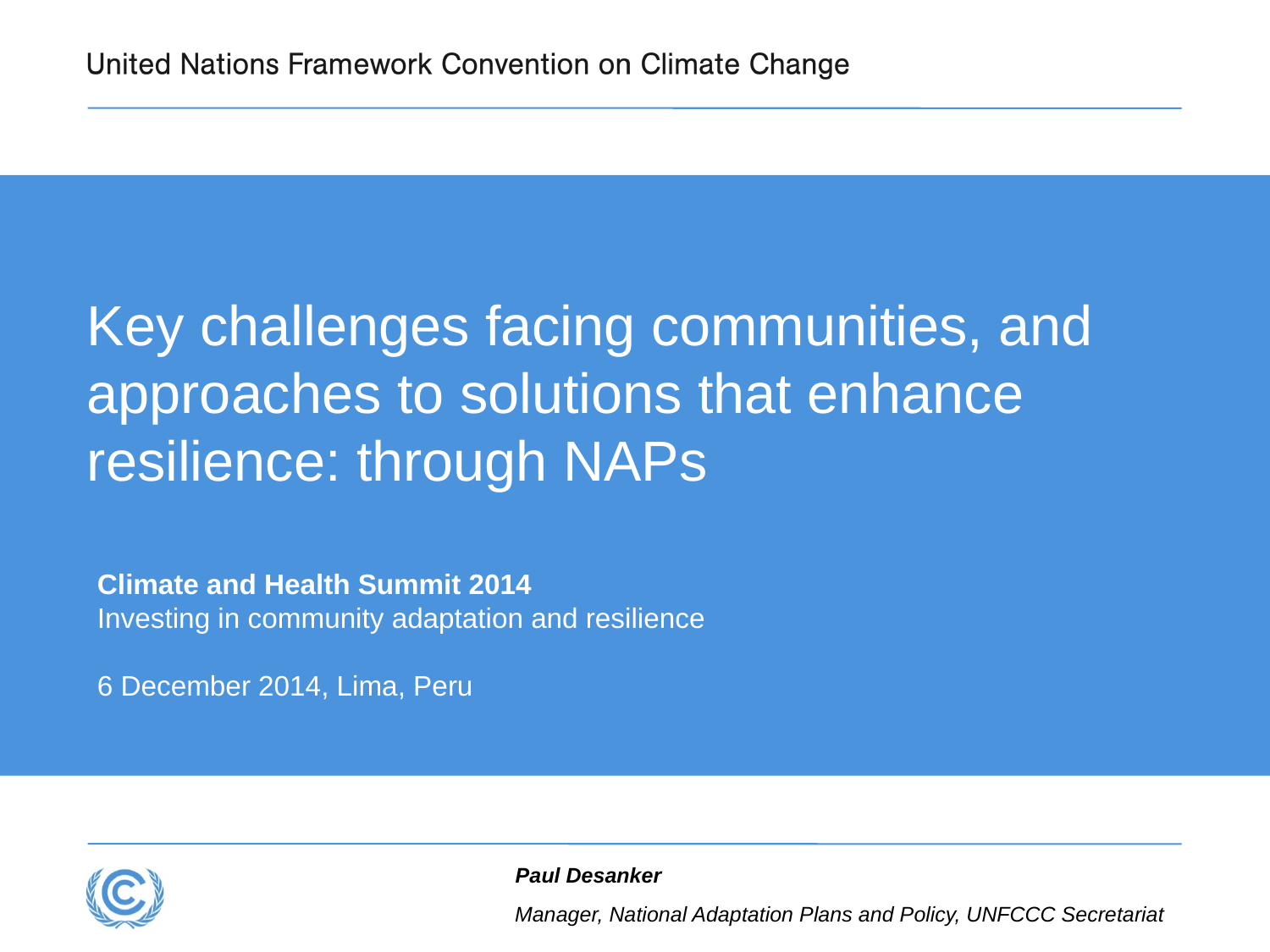

# Key challenges facing communities, and approaches to solutions that enhance resilience: through NAPs
Climate and Health Summit 2014
Investing in community adaptation and resilience

6 December 2014, Lima, Peru
Paul Desanker
Manager, National Adaptation Plans and Policy, UNFCCC Secretariat